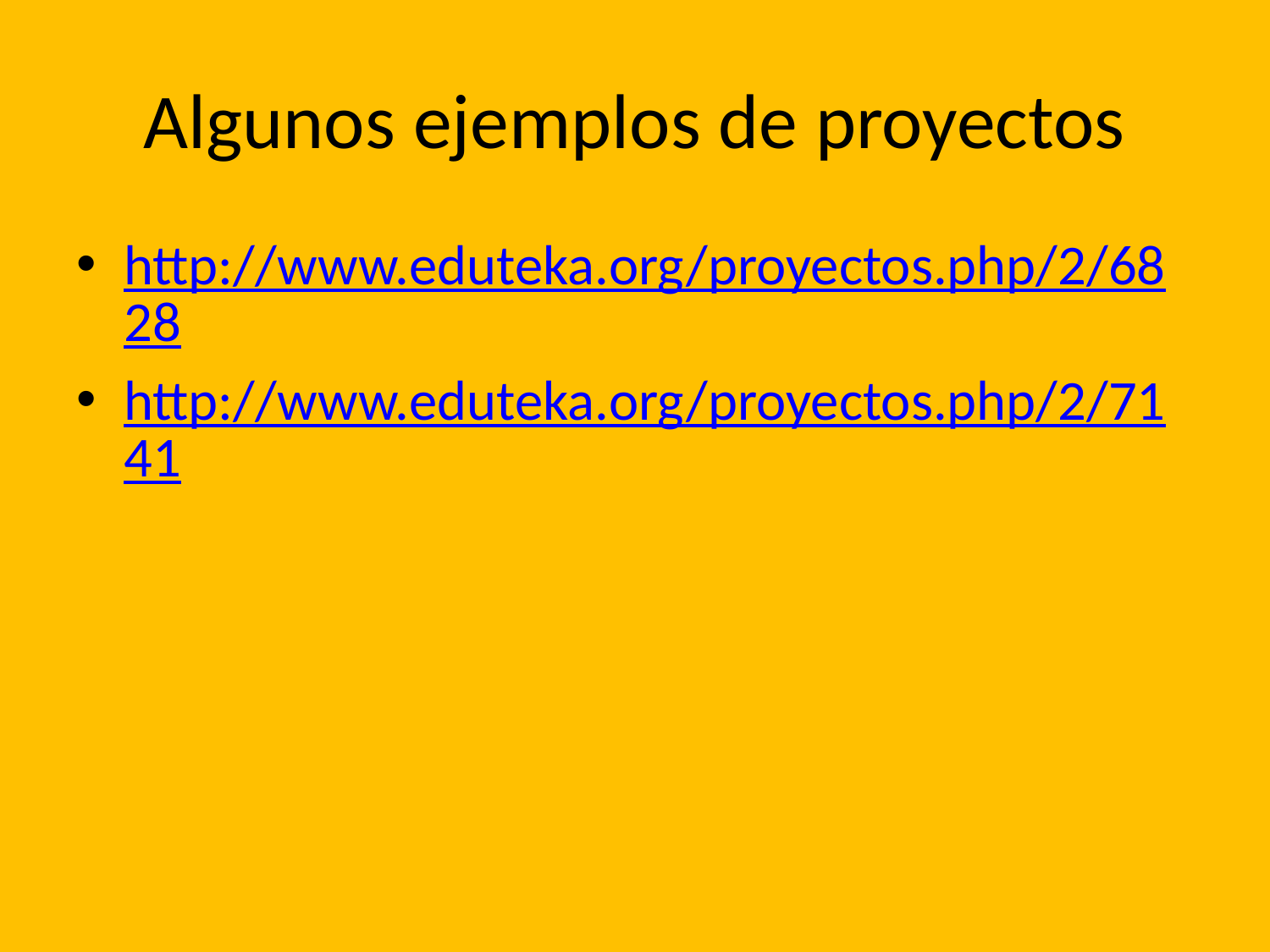

# Algunos ejemplos de proyectos
http://www.eduteka.org/proyectos.php/2/6828
http://www.eduteka.org/proyectos.php/2/7141